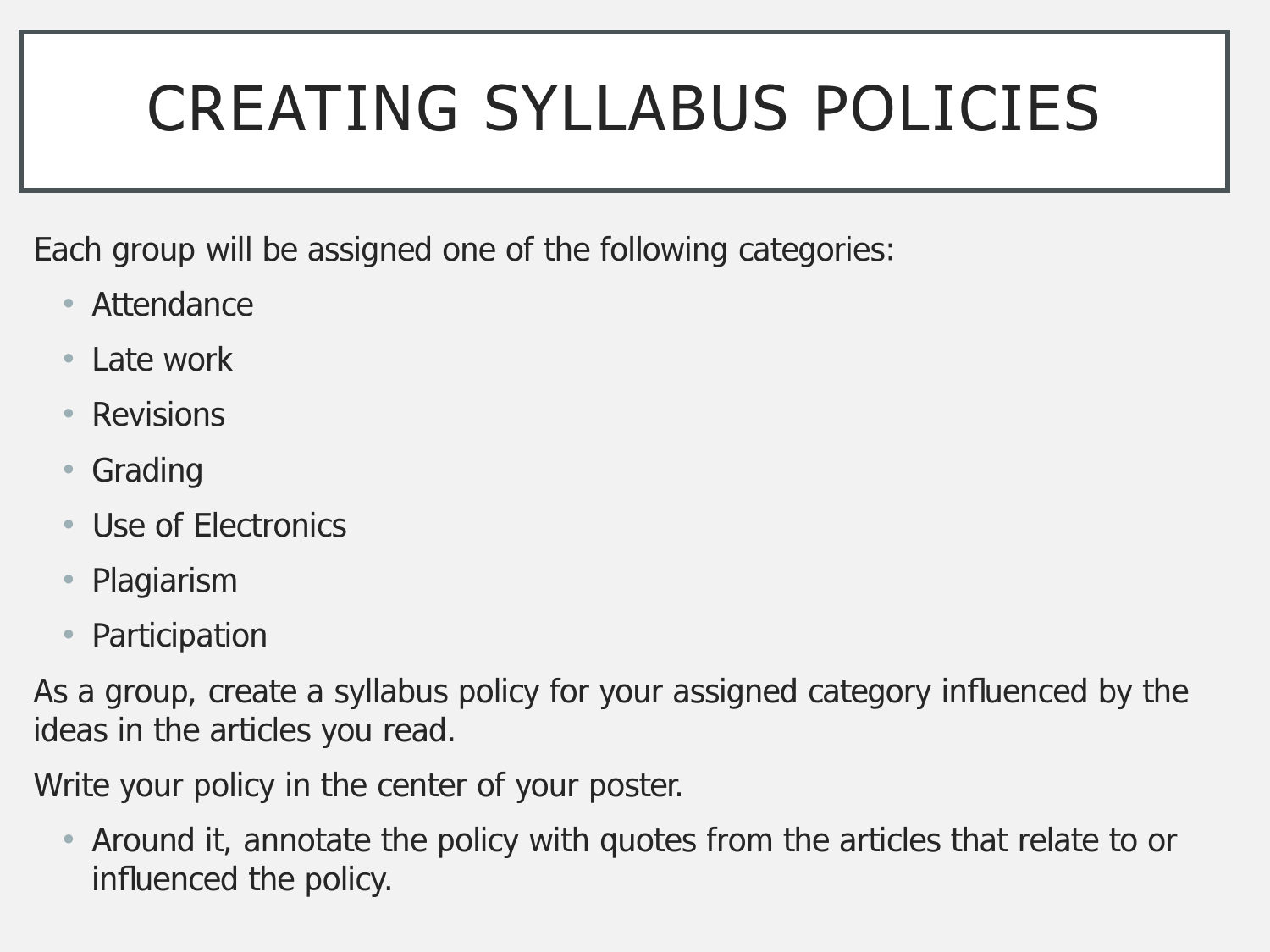

# Creating Syllabus Policies
Each group will be assigned one of the following categories:
Attendance
Late work
Revisions
Grading
Use of Electronics
Plagiarism
Participation
As a group, create a syllabus policy for your assigned category influenced by the ideas in the articles you read.
Write your policy in the center of your poster.
Around it, annotate the policy with quotes from the articles that relate to or influenced the policy.